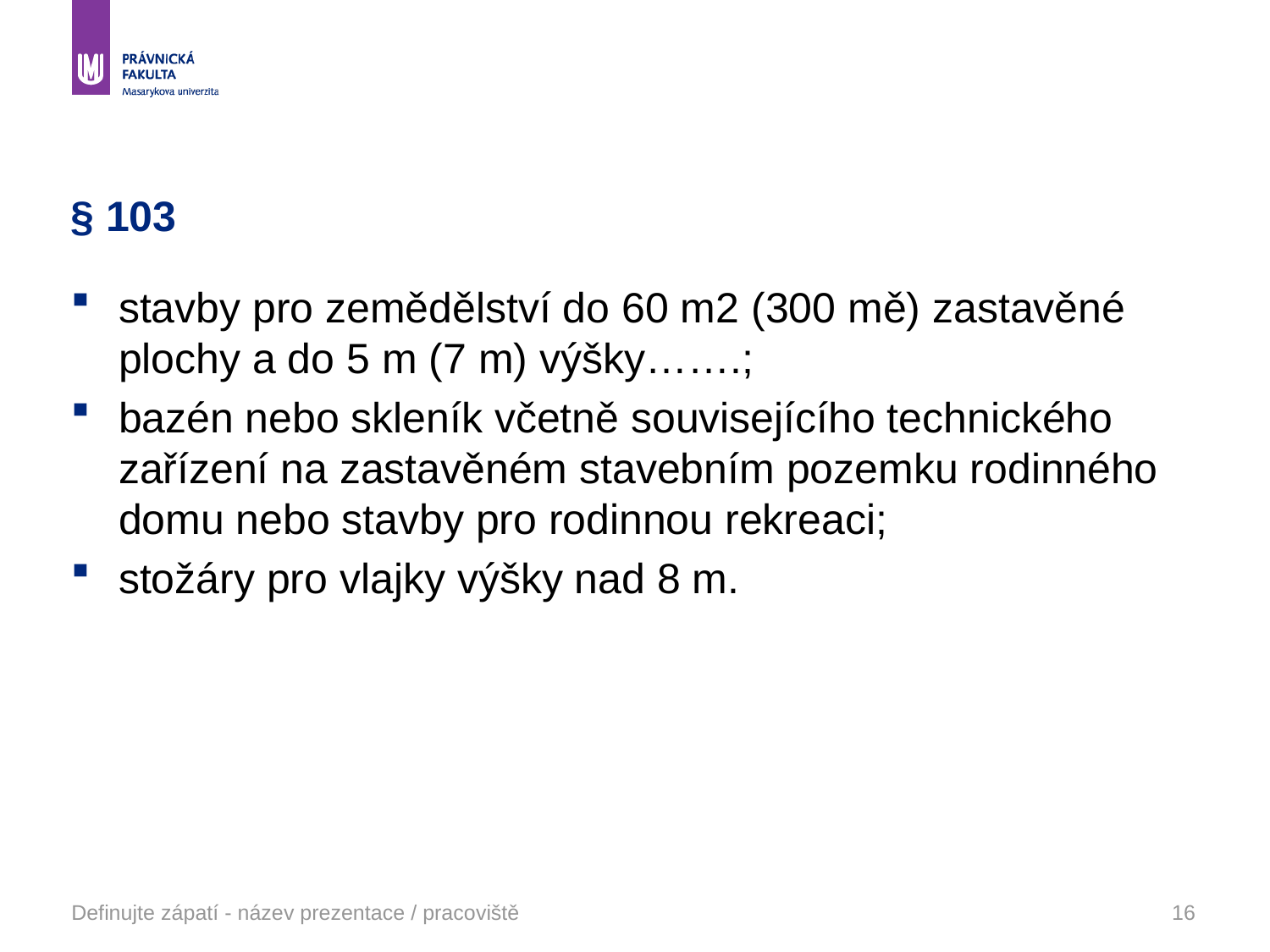

# § 103
stavby pro zemědělství do 60 m2 (300 mě) zastavěné plochy a do 5 m (7 m) výšky…….;
bazén nebo skleník včetně souvisejícího technického zařízení na zastavěném stavebním pozemku rodinného domu nebo stavby pro rodinnou rekreaci;
stožáry pro vlajky výšky nad 8 m.

Definujte zápatí - název prezentace / pracoviště
16